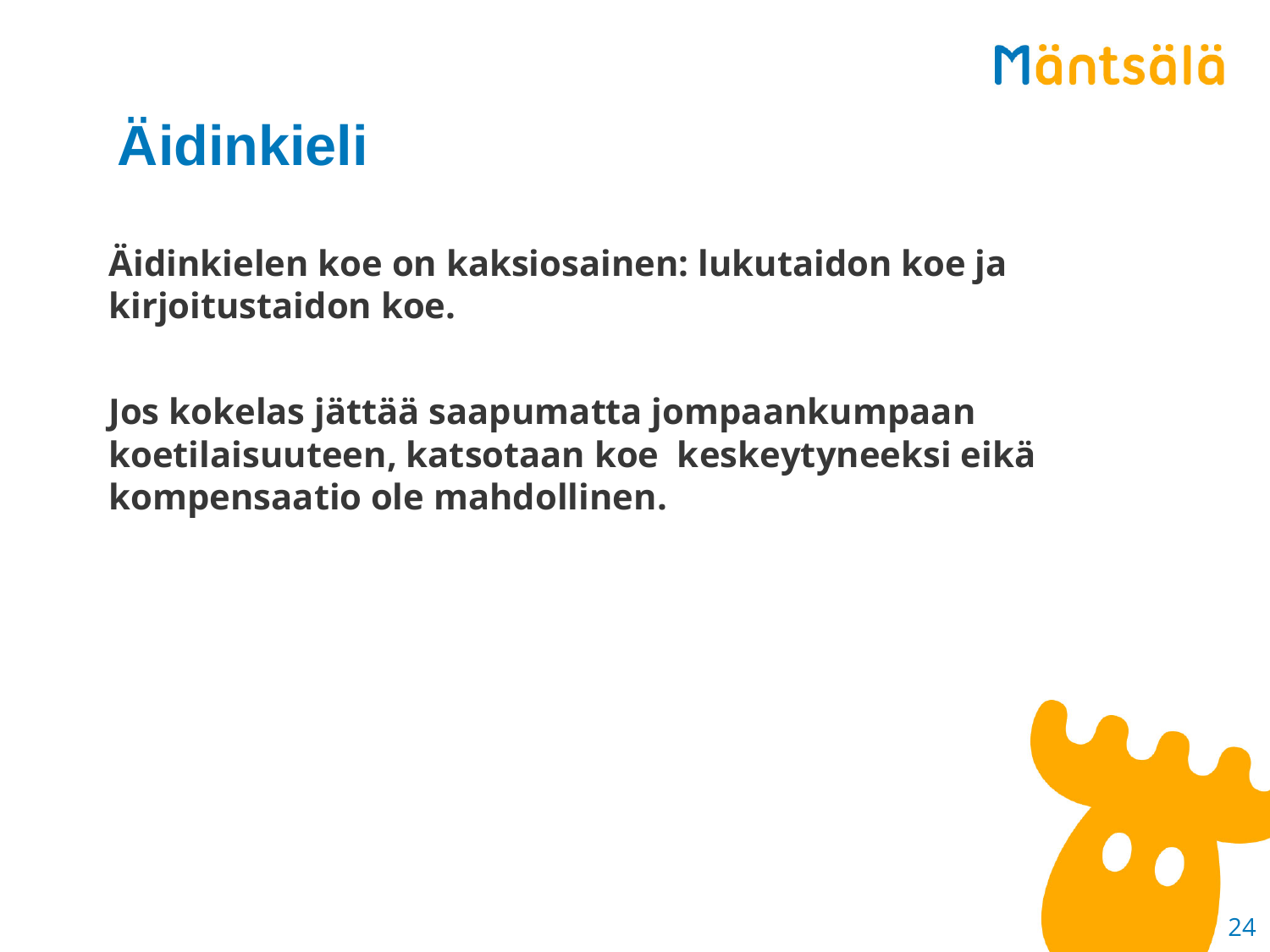

# Äidinkieli
Äidinkielen koe on kaksiosainen: lukutaidon koe ja kirjoitustaidon koe.

Jos kokelas jättää saapumatta jompaankumpaan koetilaisuuteen, katsotaan koe  keskeytyneeksi eikä kompensaatio ole mahdollinen.